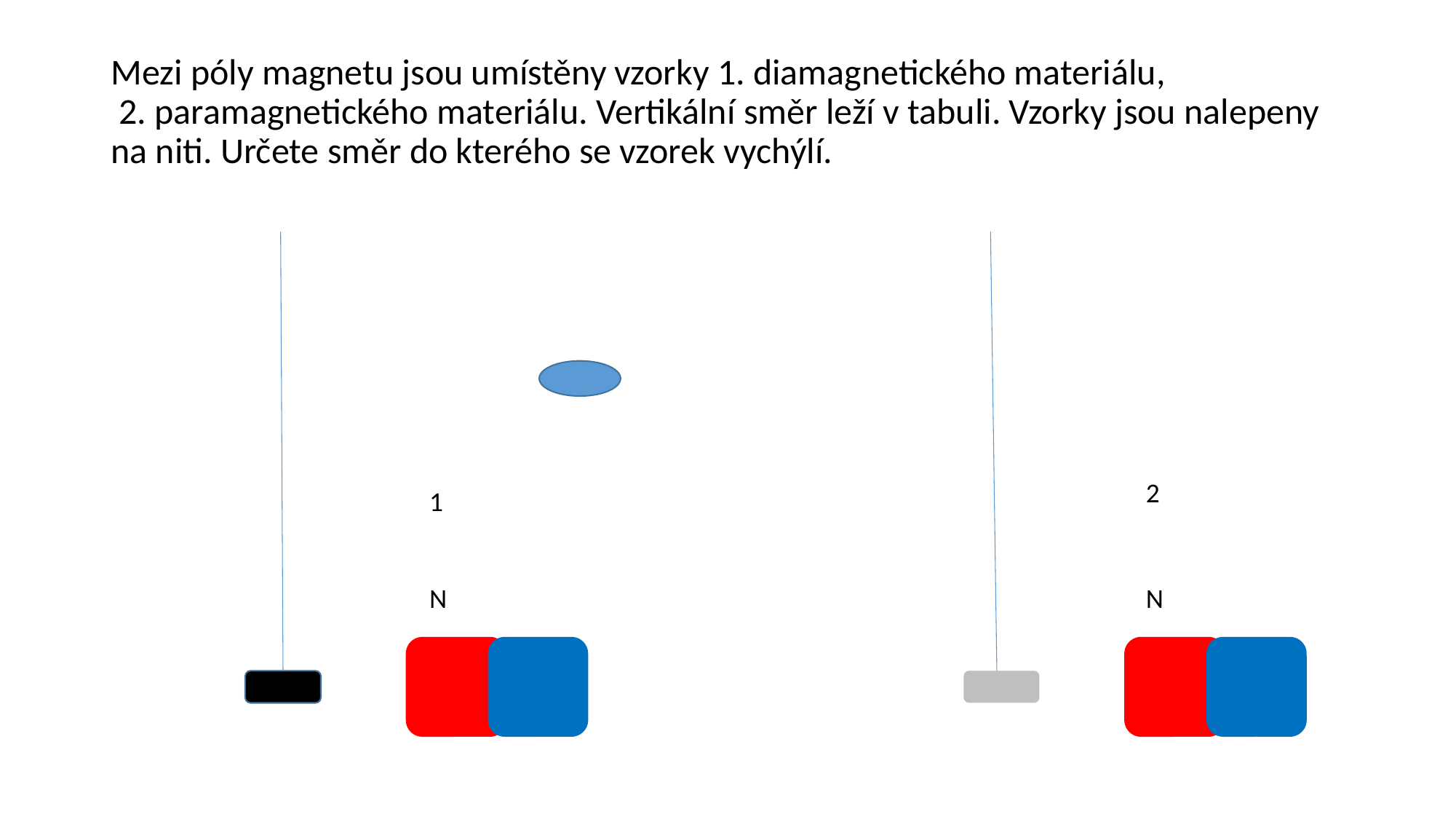

# Mezi póly magnetu jsou umístěny vzorky 1. diamagnetického materiálu, 2. paramagnetického materiálu. Vertikální směr leží v tabuli. Vzorky jsou nalepeny na niti. Určete směr do kterého se vzorek vychýlí.

2
1
N
N